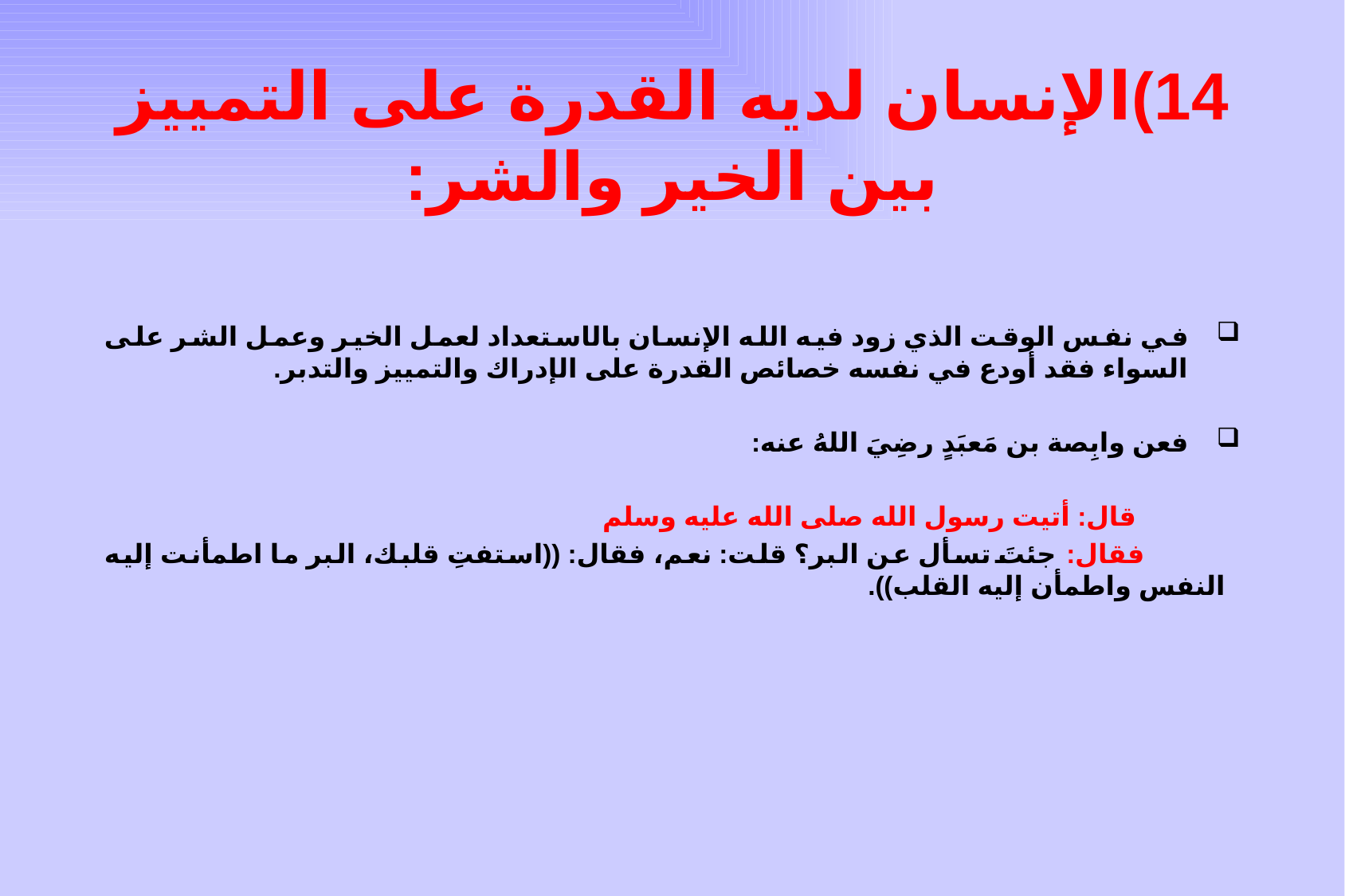

# 14)	الإنسان لديه القدرة على التمييز بين الخير والشر:

في نفس الوقت الذي زود فيه الله الإنسان بالاستعداد لعمل الخير وعمل الشر على السواء فقد أودع في نفسه خصائص القدرة على الإدراك والتمييز والتدبر.

فعن وابِصة بن مَعبَدٍ رضِيَ اللهُ عنه:

            قال: أتيت رسول الله صلى الله عليه وسلم
           فقال: جئتَ تسأل عن البر؟ قلت: نعم، فقال: ((استفتِ قلبك، البر ما اطمأنت إليه النفس واطمأن إليه القلب)).